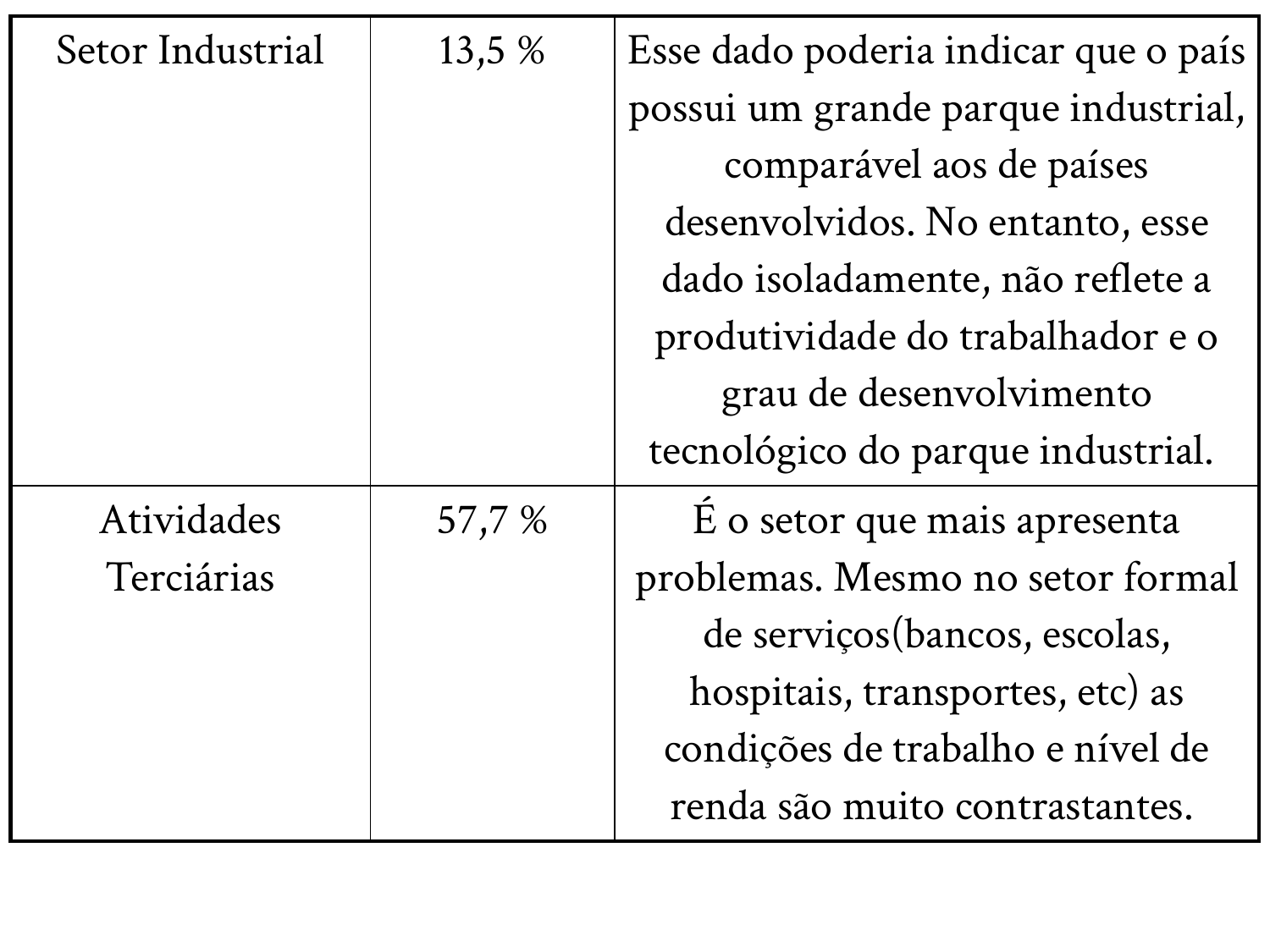

| Setor Industrial | 13,5 % | Esse dado poderia indicar que o país possui um grande parque industrial, comparável aos de países desenvolvidos. No entanto, esse dado isoladamente, não reflete a produtividade do trabalhador e o grau de desenvolvimento tecnológico do parque industrial. |
| --- | --- | --- |
| Atividades Terciárias | 57,7 % | É o setor que mais apresenta problemas. Mesmo no setor formal de serviços(bancos, escolas, hospitais, transportes, etc) as condições de trabalho e nível de renda são muito contrastantes. |